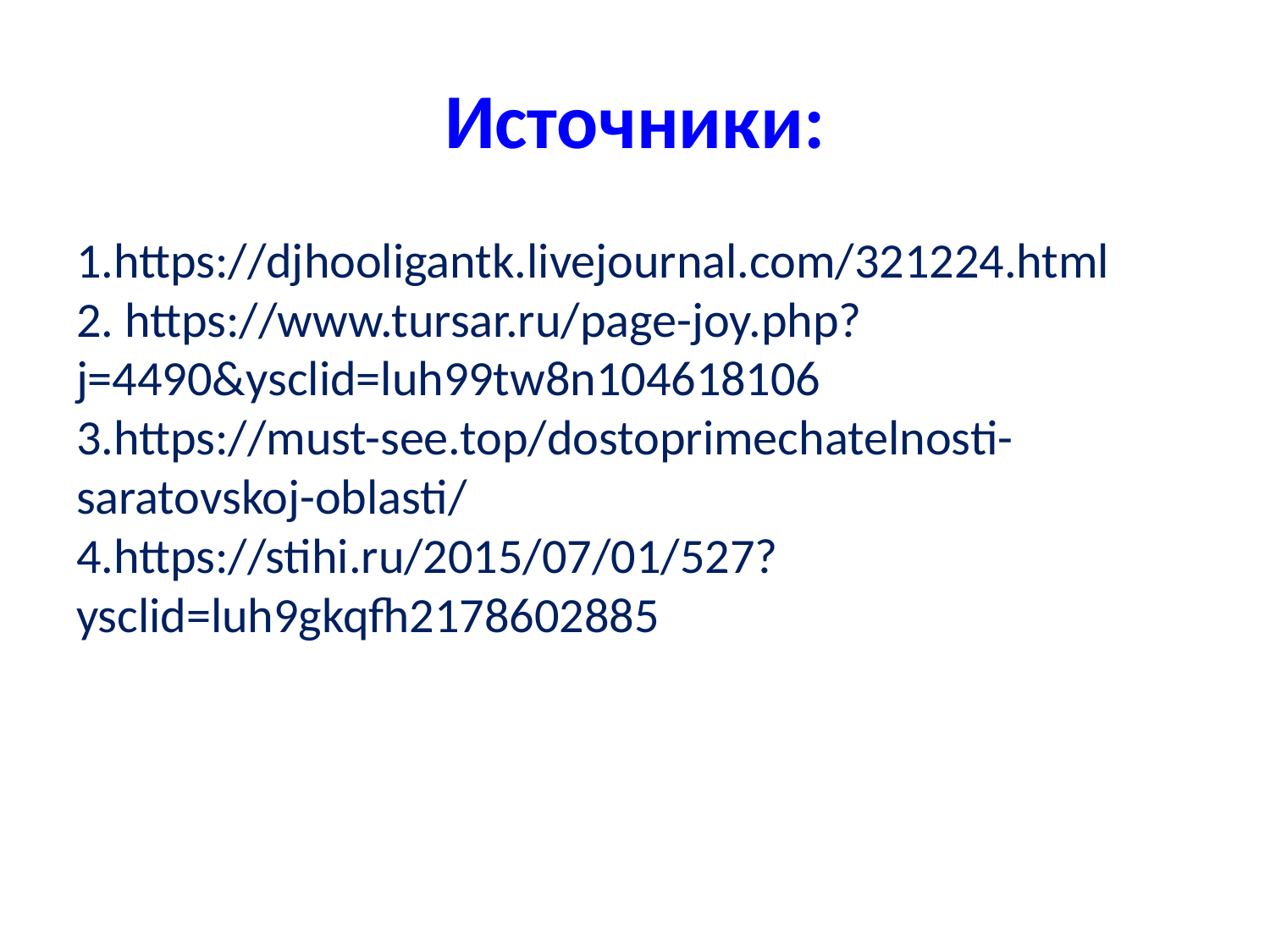

# Источники:
1.https://djhooligantk.livejournal.com/321224.html
2. https://www.tursar.ru/page-joy.php?j=4490&ysclid=luh99tw8n104618106
3.https://must-see.top/dostoprimechatelnosti-saratovskoj-oblasti/
4.https://stihi.ru/2015/07/01/527?ysclid=luh9gkqfh2178602885